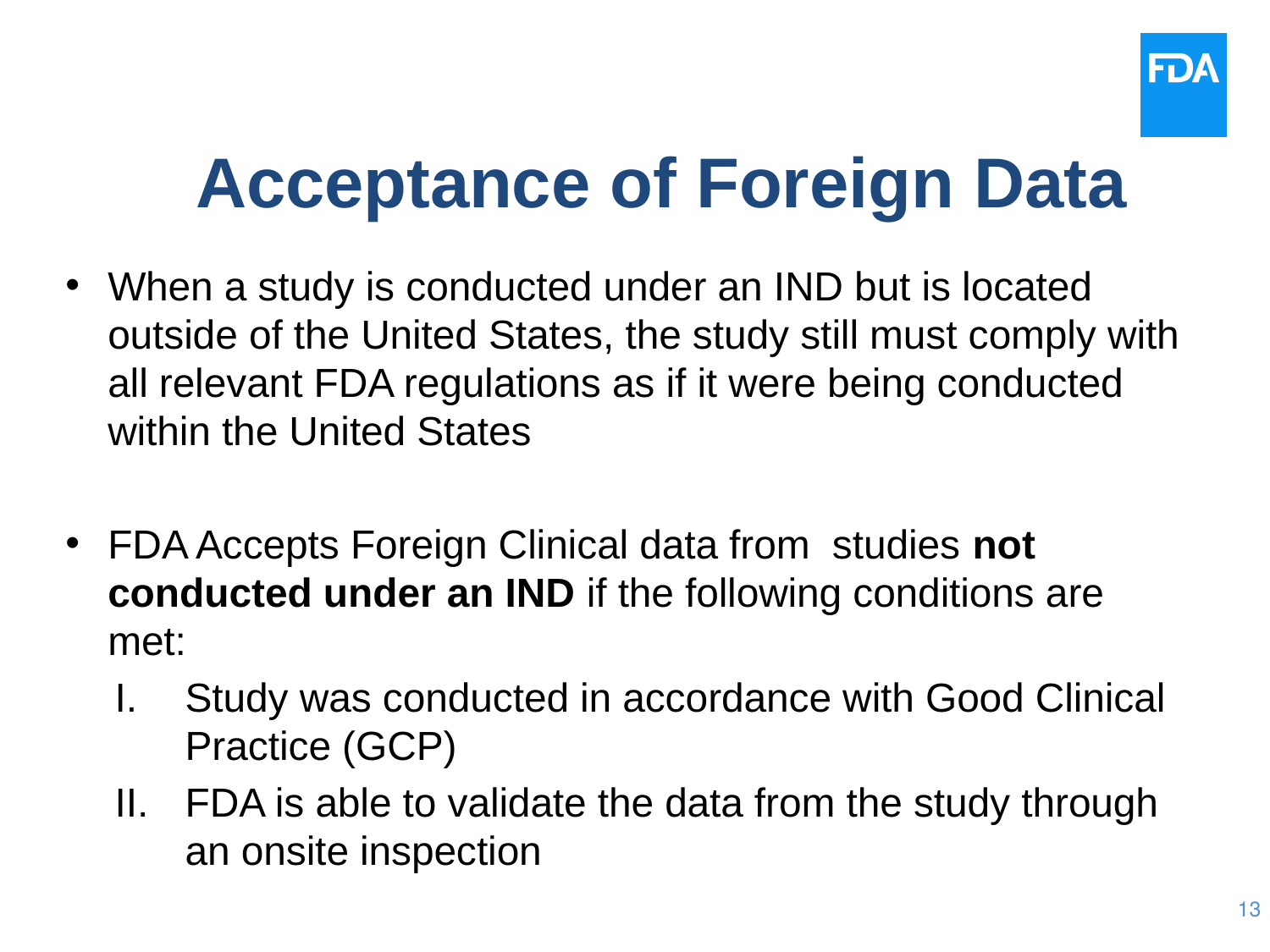

# Acceptance of Foreign Data
When a study is conducted under an IND but is located outside of the United States, the study still must comply with all relevant FDA regulations as if it were being conducted within the United States

FDA Accepts Foreign Clinical data from  studies not conducted under an IND if the following conditions are met:
Study was conducted in accordance with Good Clinical Practice (GCP)
FDA is able to validate the data from the study through an onsite inspection